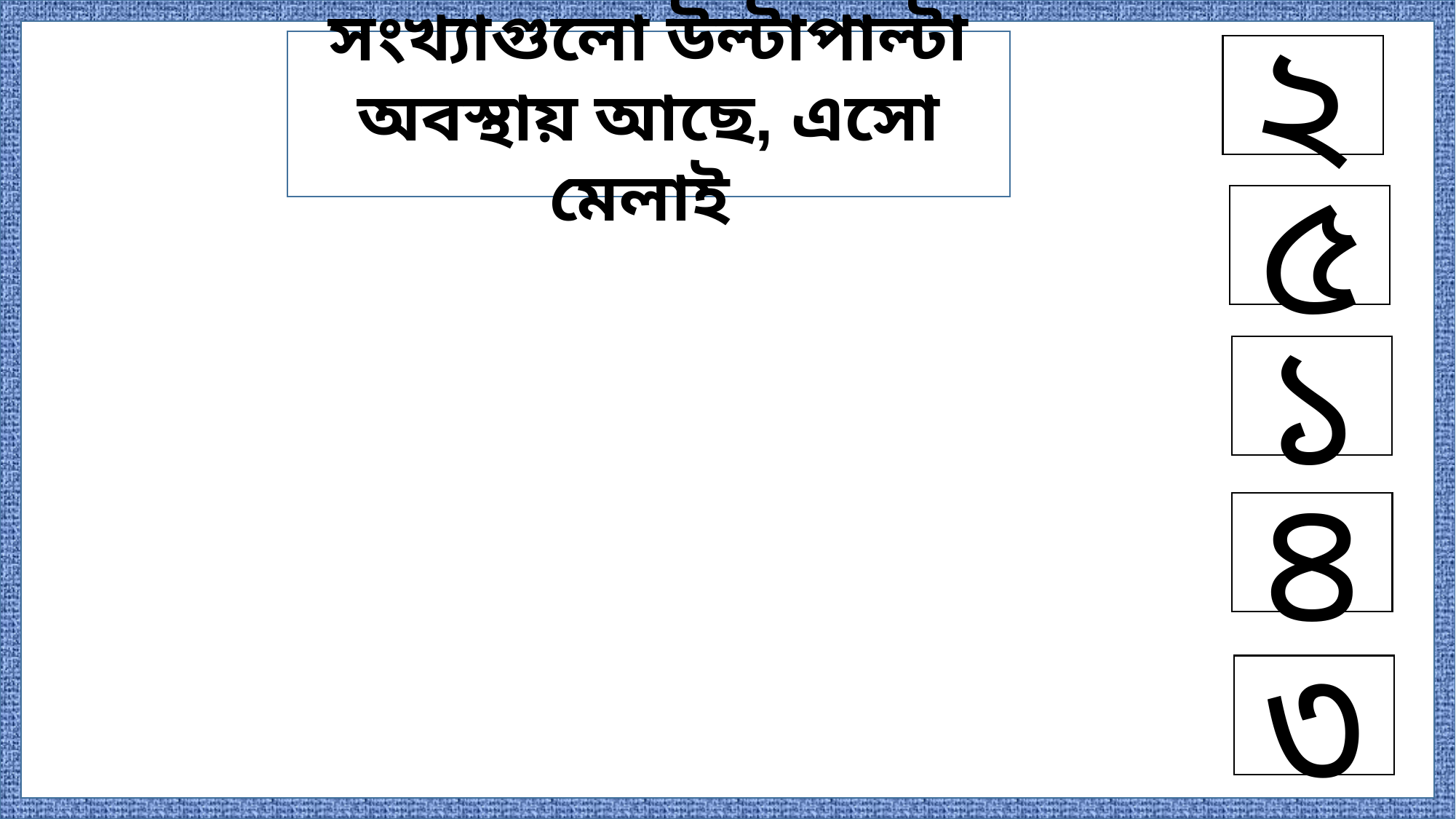

সংখ্যাগুলো উল্টাপাল্টা অবস্থায় আছে, এসো মেলাই
২
৫
১
৪
৩